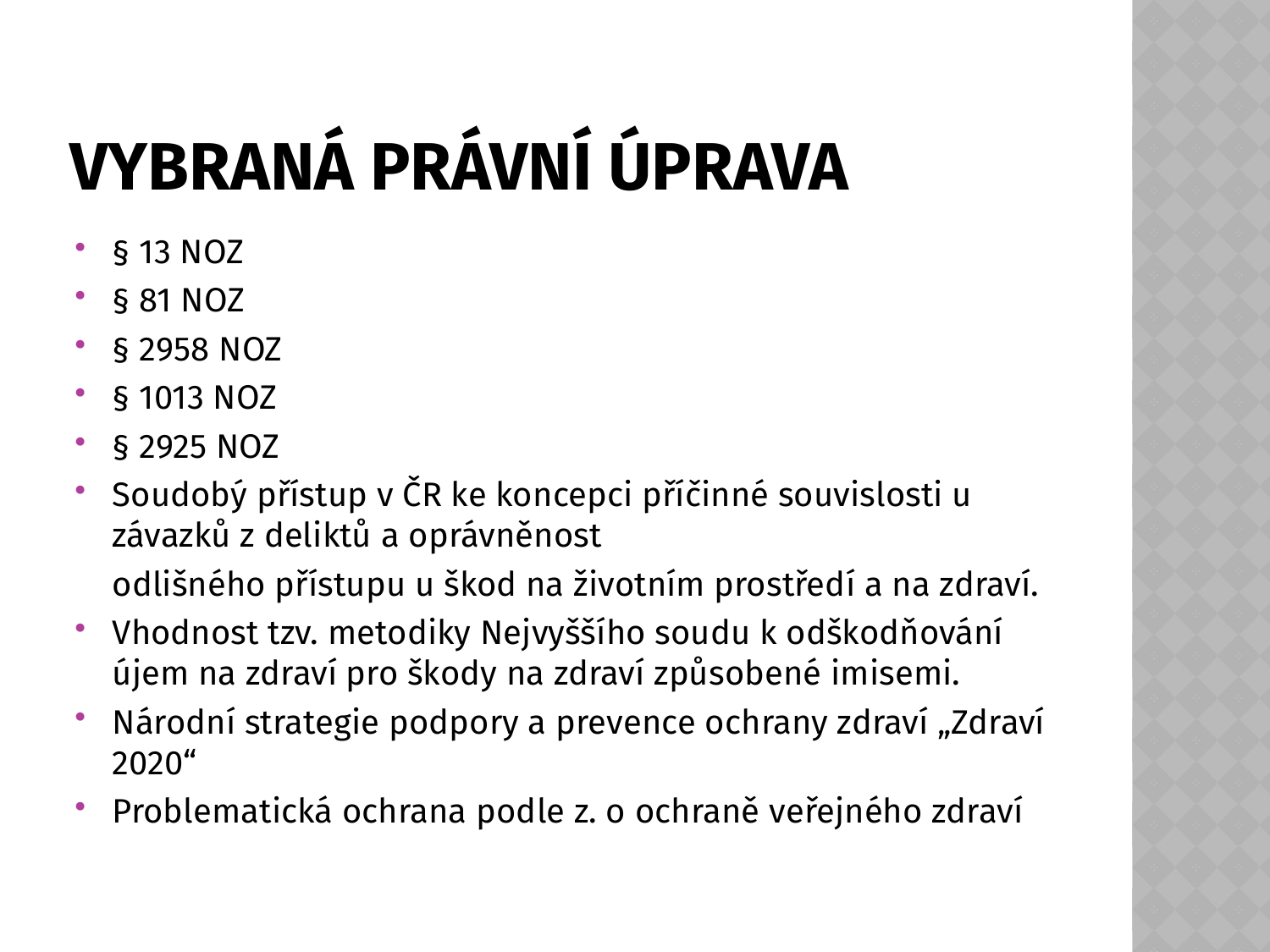

# Vybraná právní úprava
§ 13 NOZ
§ 81 NOZ
§ 2958 NOZ
§ 1013 NOZ
§ 2925 NOZ
Soudobý přístup v ČR ke koncepci příčinné souvislosti u závazků z deliktů a oprávněnost
	odlišného přístupu u škod na životním prostředí a na zdraví.
Vhodnost tzv. metodiky Nejvyššího soudu k odškodňování újem na zdraví pro škody na zdraví způsobené imisemi.
Národní strategie podpory a prevence ochrany zdraví „Zdraví 2020“
Problematická ochrana podle z. o ochraně veřejného zdraví